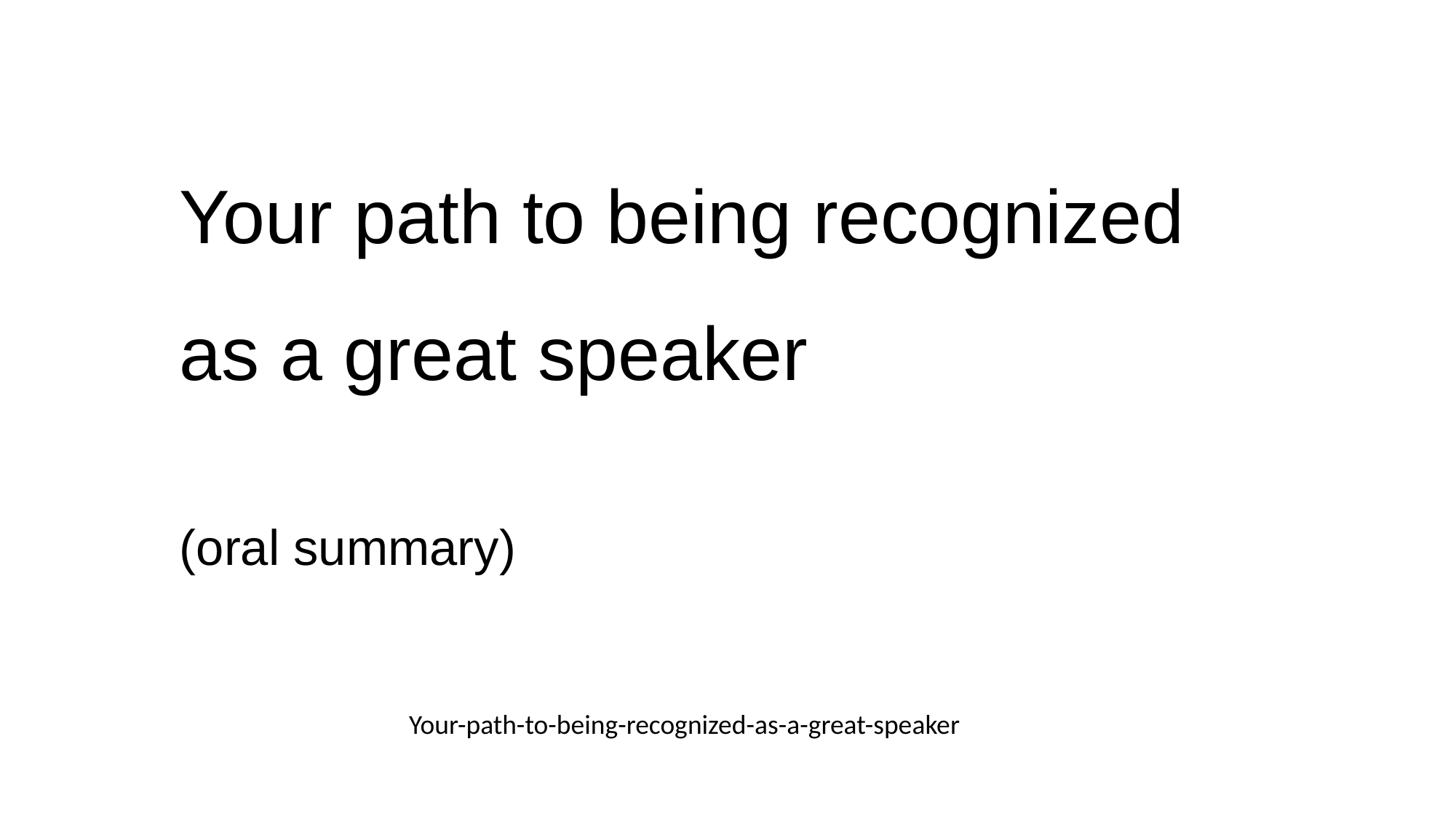

Your path to being recognized as a great speaker

(oral summary)
Your-path-to-being-recognized-as-a-great-speaker